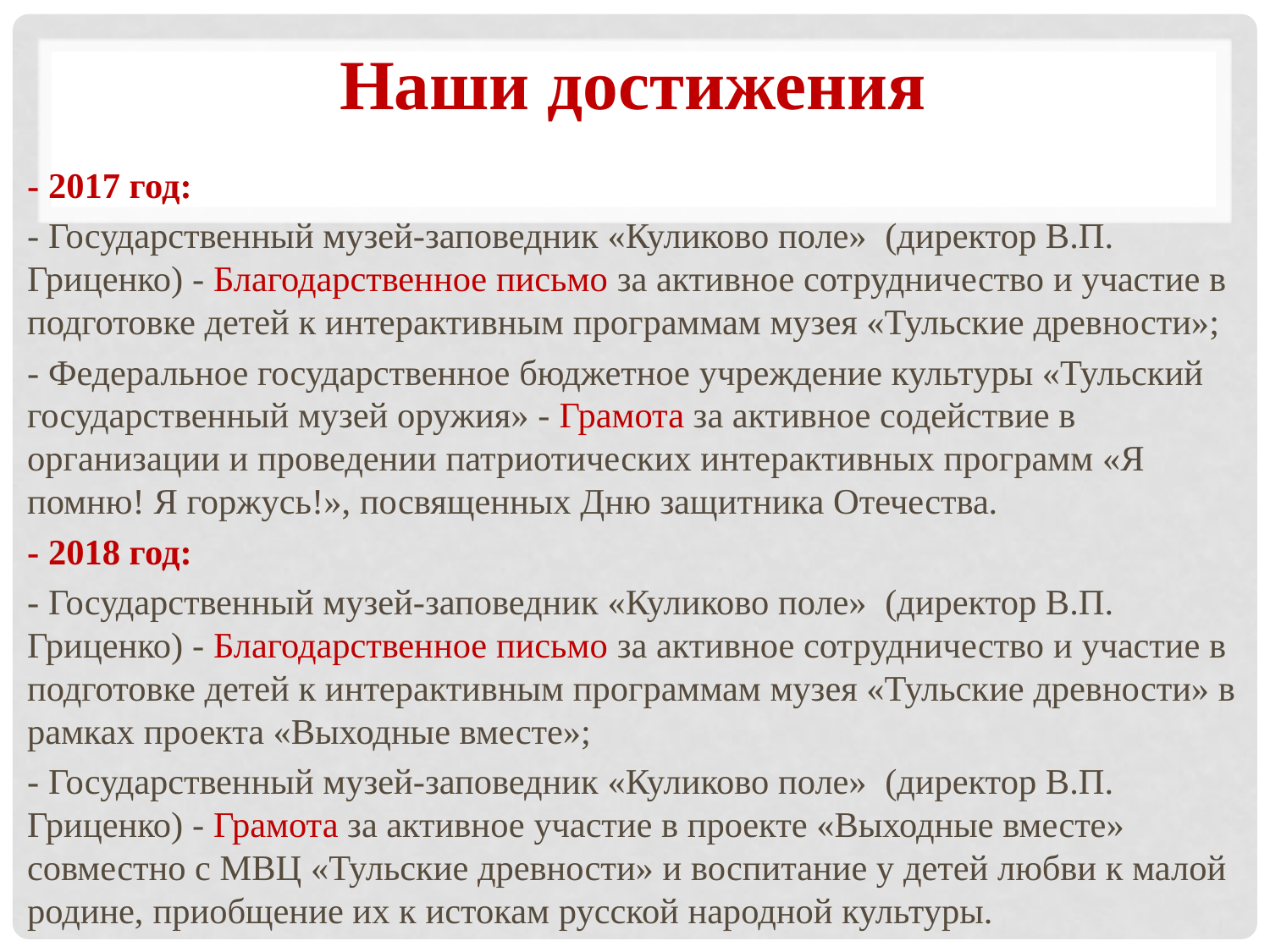

# Наши достижения
- 2017 год:
- Государственный музей-заповедник «Куликово поле»  (директор В.П. Гриценко) - Благодарственное письмо за активное сотрудничество и участие в подготовке детей к интерактивным программам музея «Тульские древности»;
- Федеральное государственное бюджетное учреждение культуры «Тульский государственный музей оружия» - Грамота за активное содействие в организации и проведении патриотических интерактивных программ «Я помню! Я горжусь!», посвященных Дню защитника Отечества.
- 2018 год:
- Государственный музей-заповедник «Куликово поле»  (директор В.П. Гриценко) - Благодарственное письмо за активное сотрудничество и участие в подготовке детей к интерактивным программам музея «Тульские древности» в рамках проекта «Выходные вместе»;
- Государственный музей-заповедник «Куликово поле»  (директор В.П. Гриценко) - Грамота за активное участие в проекте «Выходные вместе» совместно с МВЦ «Тульские древности» и воспитание у детей любви к малой родине, приобщение их к истокам русской народной культуры.